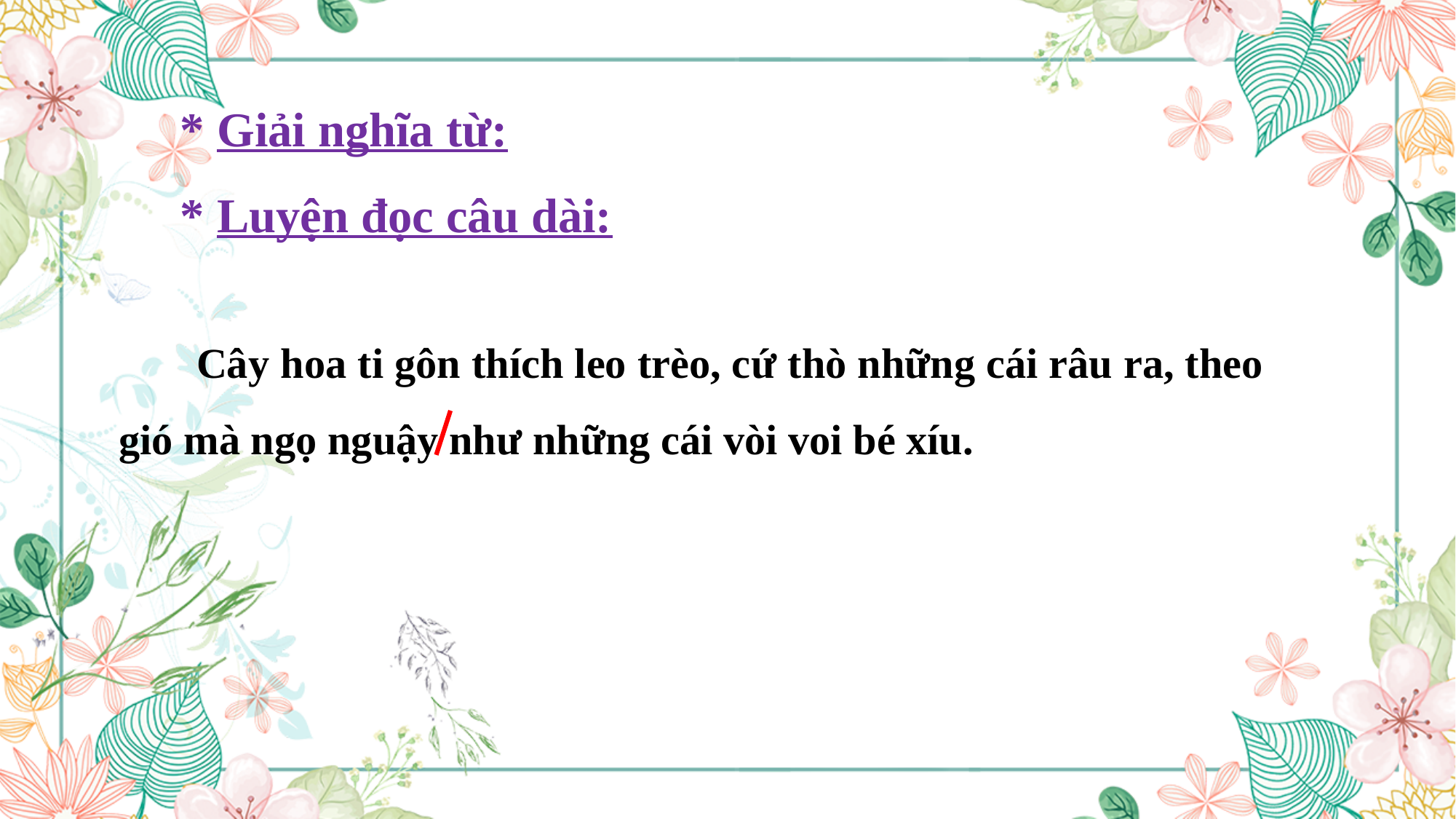

* Giải nghĩa từ:
* Luyện đọc câu dài:
       Cây hoa ti gôn thích leo trèo, cứ thò những cái râu ra, theo gió mà ngọ nguậy như những cái vòi voi bé xíu.